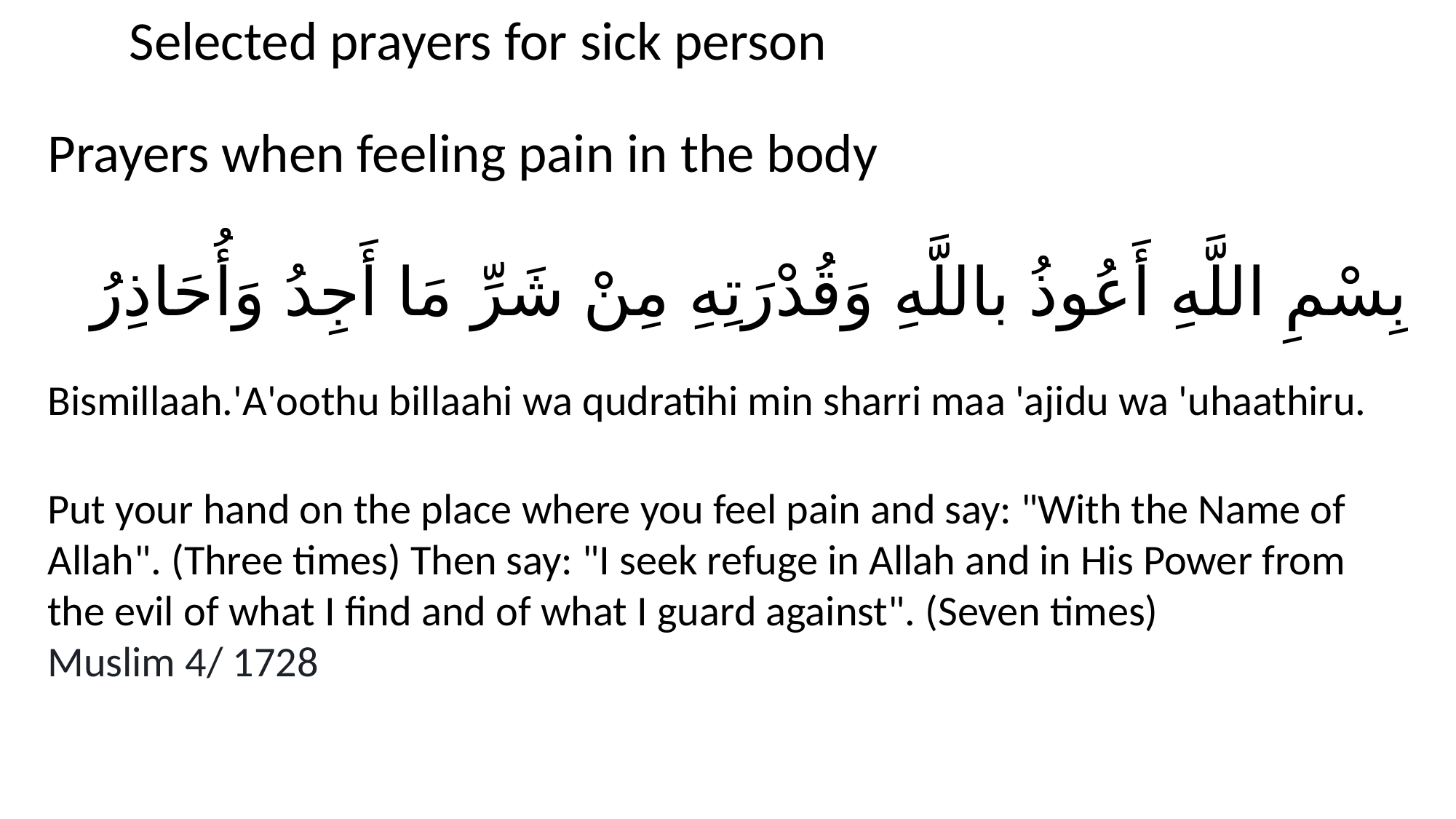

Selected prayers for sick person
Prayers when feeling pain in the body

بِسْمِ اللَّهِ أَعُوذُ باللَّهِ وَقُدْرَتِهِ مِنْ شَرِّ مَا أَجِدُ وَأُحَاذِرُ

Bismillaah.'A'oothu billaahi wa qudratihi min sharri maa 'ajidu wa 'uhaathiru.

Put your hand on the place where you feel pain and say: "With the Name of Allah". (Three times) Then say: "I seek refuge in Allah and in His Power from the evil of what I find and of what I guard against". (Seven times)
Muslim 4/ 1728